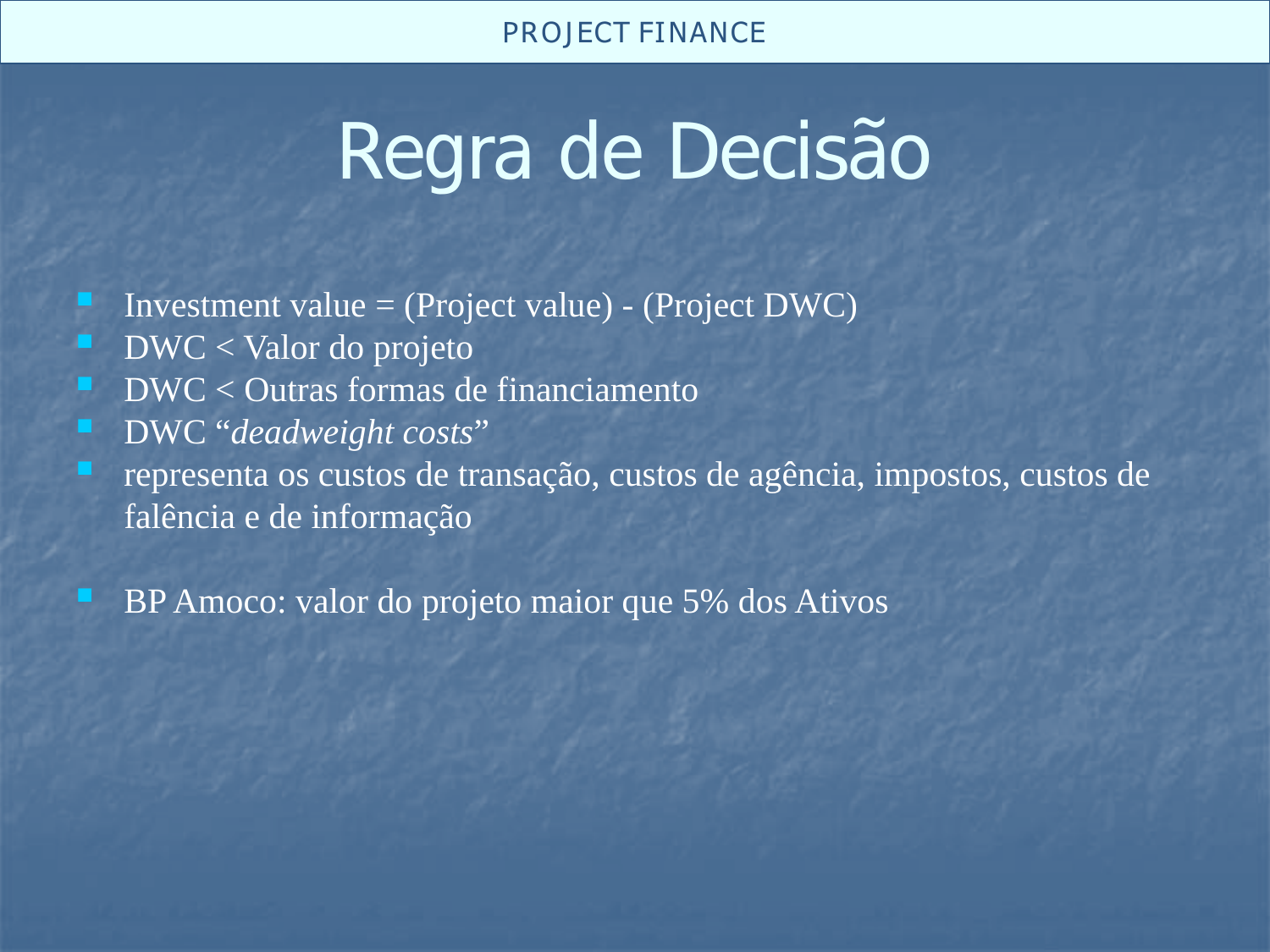

PROJECT FINANCE
# Regra de Decisão
Investment value = (Project value) - (Project DWC)
DWC < Valor do projeto
DWC < Outras formas de financiamento
DWC “deadweight costs”
representa os custos de transação, custos de agência, impostos, custos de falência e de informação

BP Amoco: valor do projeto maior que 5% dos Ativos